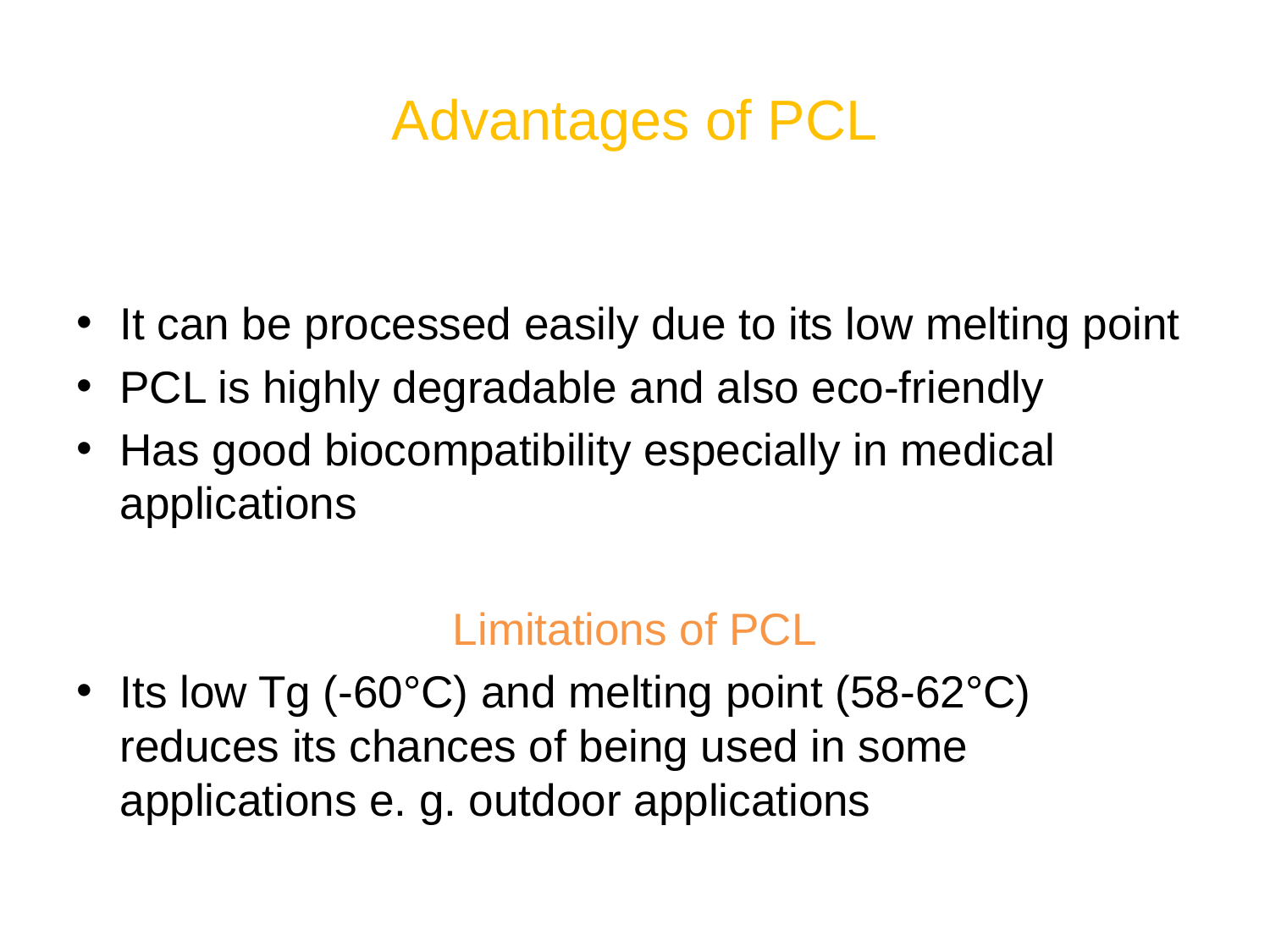

# Advantages of PCL

It can be processed easily due to its low melting point
PCL is highly degradable and also eco-friendly
Has good biocompatibility especially in medical applications

Limitations of PCL
Its low Tg (-60°C) and melting point (58-62°C) reduces its chances of being used in some applications e. g. outdoor applications